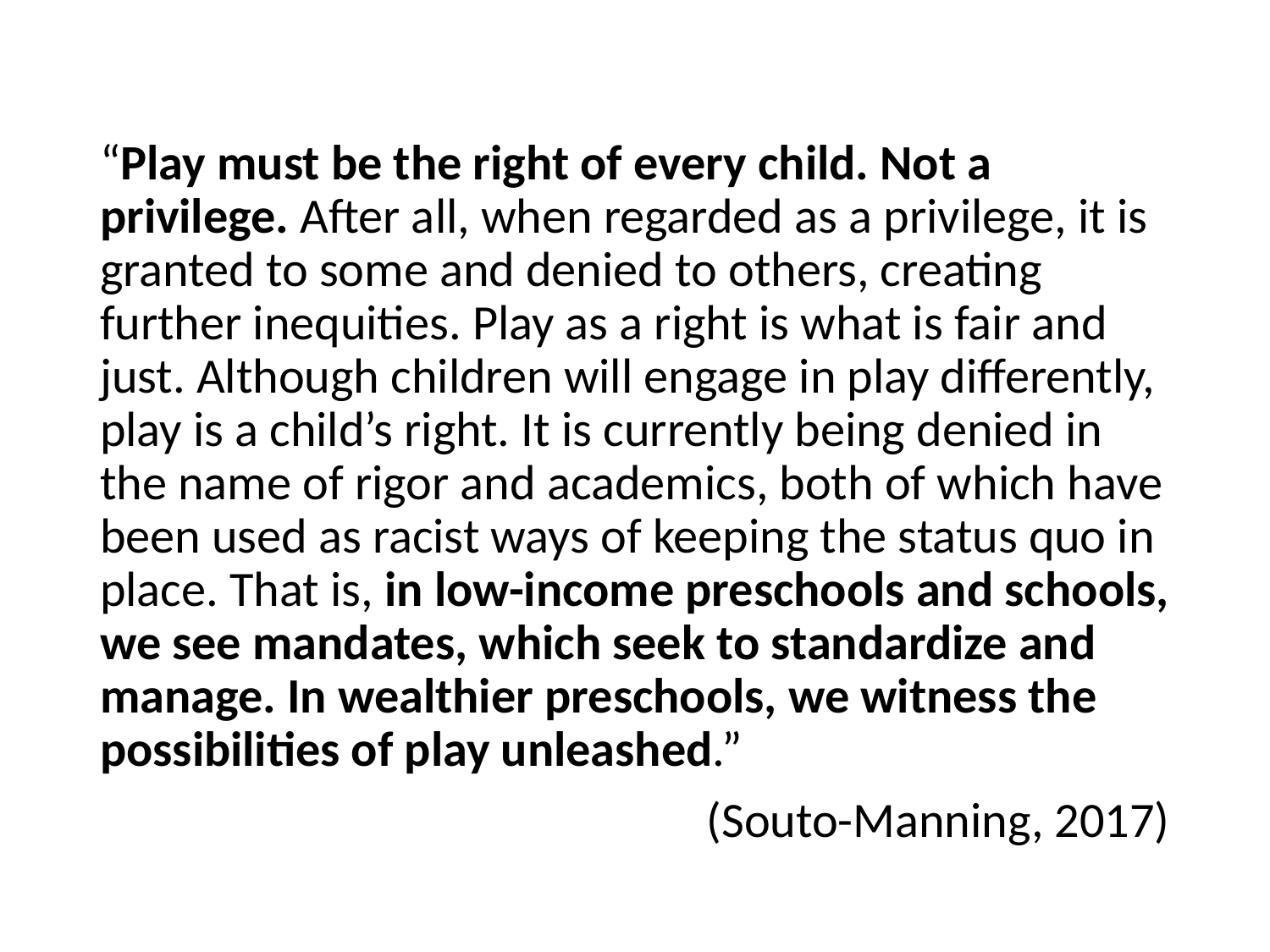

“Play must be the right of every child. Not a privilege. After all, when regarded as a privilege, it is granted to some and denied to others, creating further inequities. Play as a right is what is fair and just. Although children will engage in play differently, play is a child’s right. It is currently being denied in the name of rigor and academics, both of which have been used as racist ways of keeping the status quo in place. That is, in low-income preschools and schools, we see mandates, which seek to standardize and manage. In wealthier preschools, we witness the possibilities of play unleashed.”
(Souto-Manning, 2017)